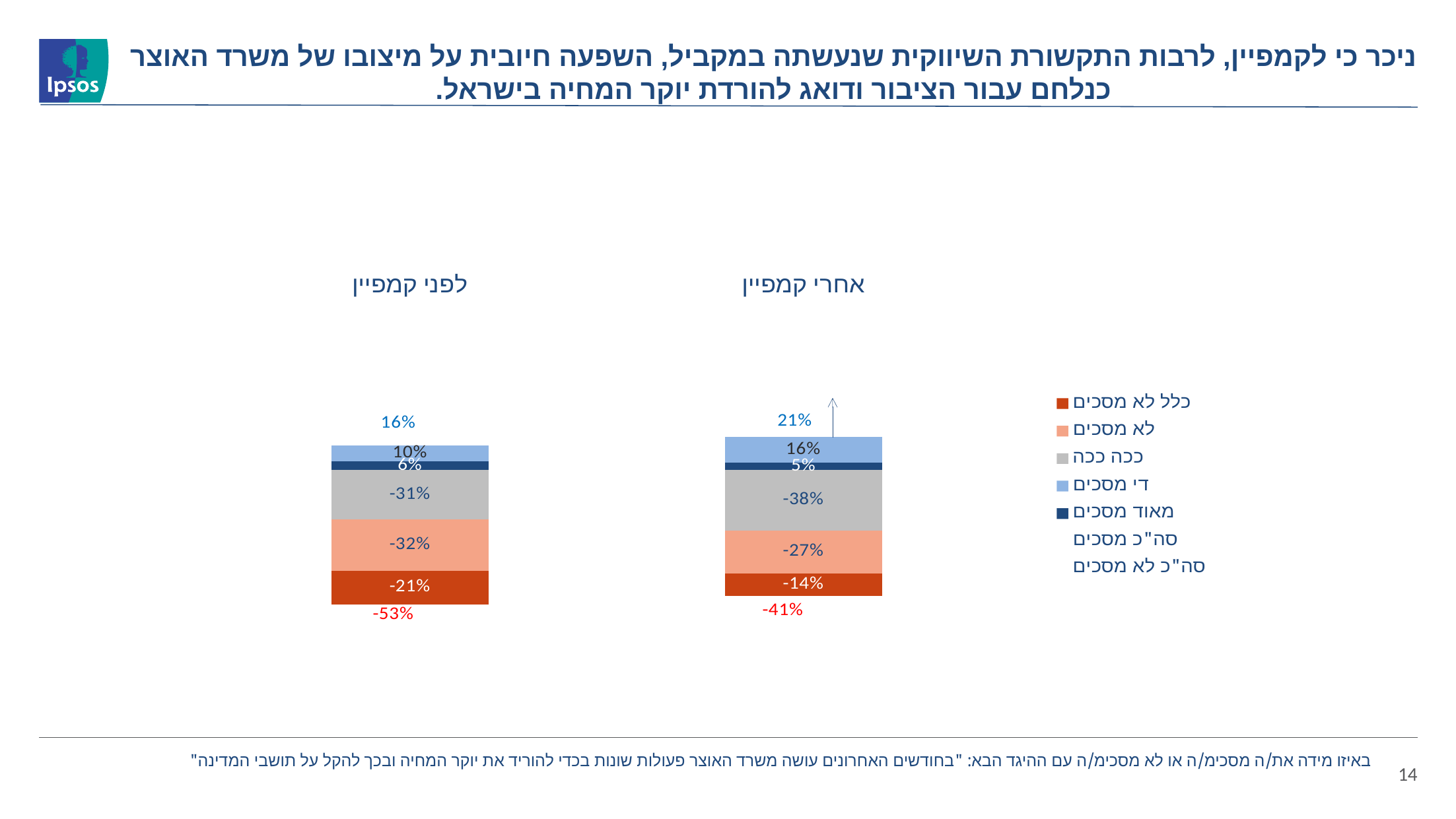

ניכר כי לקמפיין, לרבות התקשורת השיווקית שנעשתה במקביל, השפעה חיובית על מיצובו של משרד האוצר כנלחם עבור הציבור ודואג להורדת יוקר המחיה בישראל.

### Chart

| Category | מאוד מסכים | די מסכים | ככה ככה | לא מסכים | כלל לא מסכים | סה"כ מסכים | סה"כ לא מסכים |
|---|---|---|---|---|---|---|---|
| לפני קמפיין | 0.056751467710371824 | 0.09980430528375735 | -0.309197651663405 | -0.322896281800391 | -0.211350293542074 | 0.156555772994129 | -0.534246575342466 |
| אחרי קמפיין | 0.047244094488188976 | 0.16141732283464566 | -0.37992125984252 | -0.267716535433071 | -0.143700787401575 | 0.20866141732283464 | -0.411417322834646 |
באיזו מידה את/ה מסכימ/ה או לא מסכימ/ה עם ההיגד הבא: "בחודשים האחרונים עושה משרד האוצר פעולות שונות בכדי להוריד את יוקר המחיה ובכך להקל על תושבי המדינה"
14